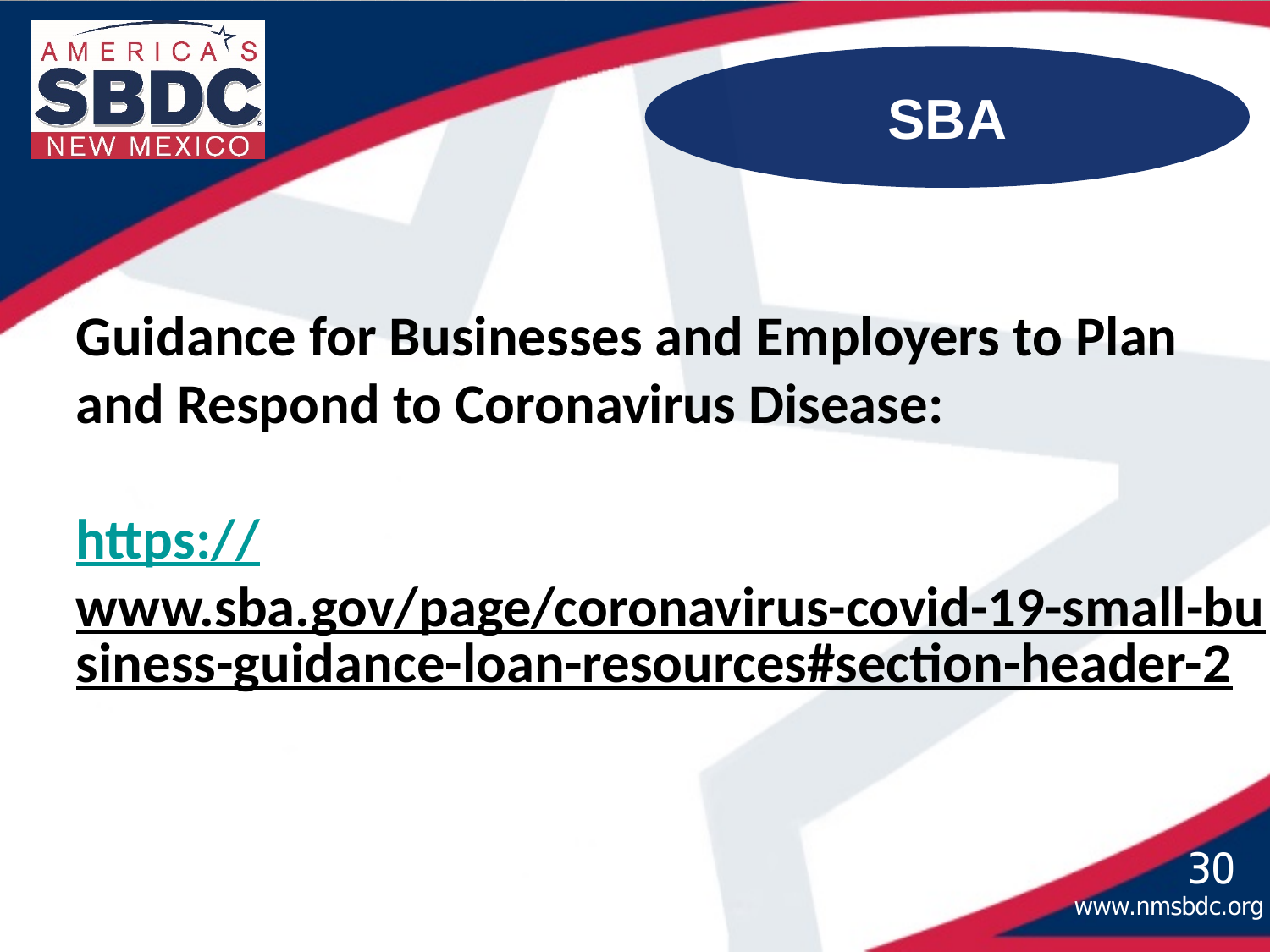

SBA

Guidance for Businesses and Employers to Plan and Respond to Coronavirus Disease:

https://www.sba.gov/page/coronavirus-covid-19-small-business-guidance-loan-resources#section-header-2

30